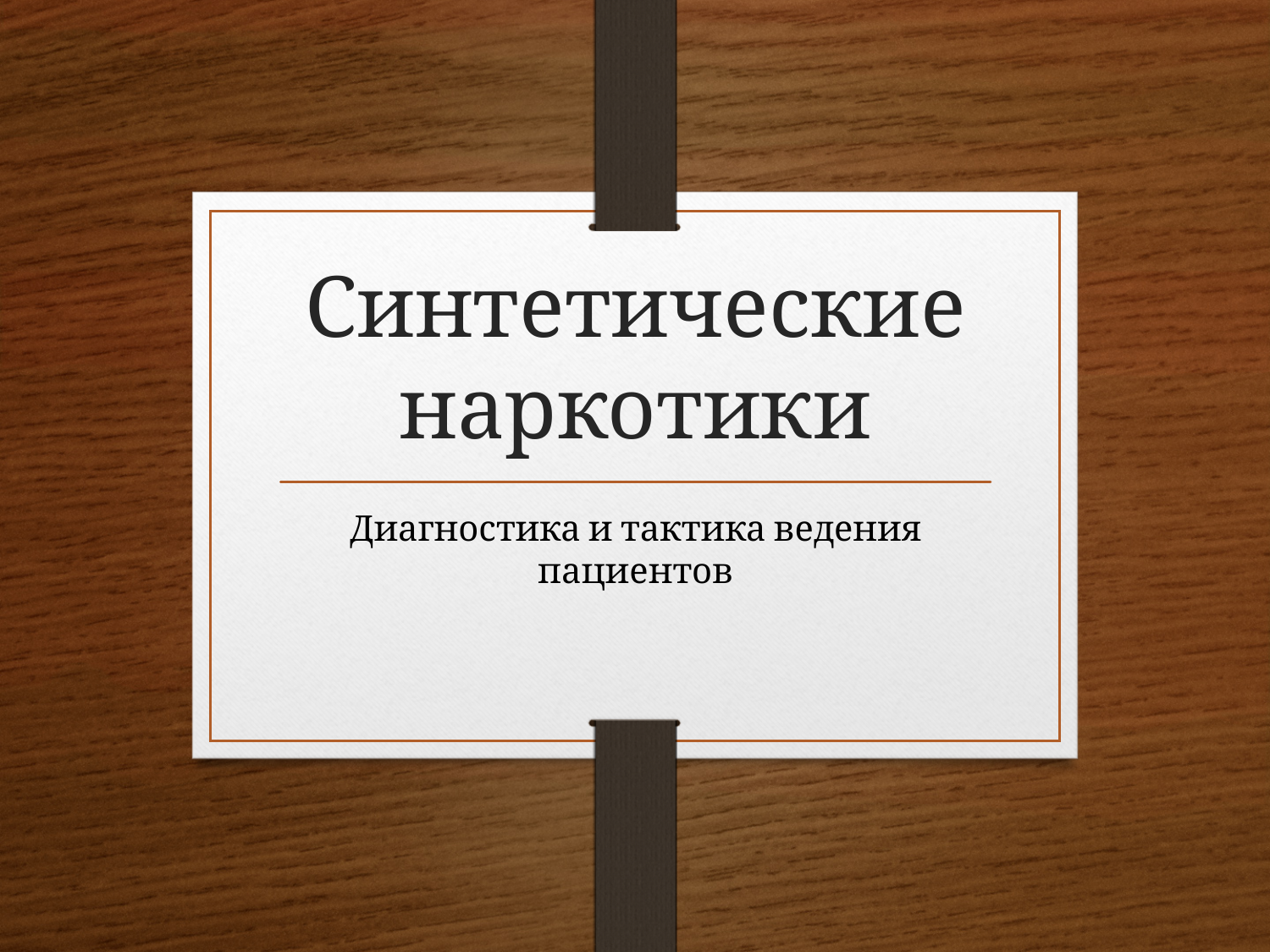

# Синтетические наркотики
Диагностика и тактика ведения пациентов